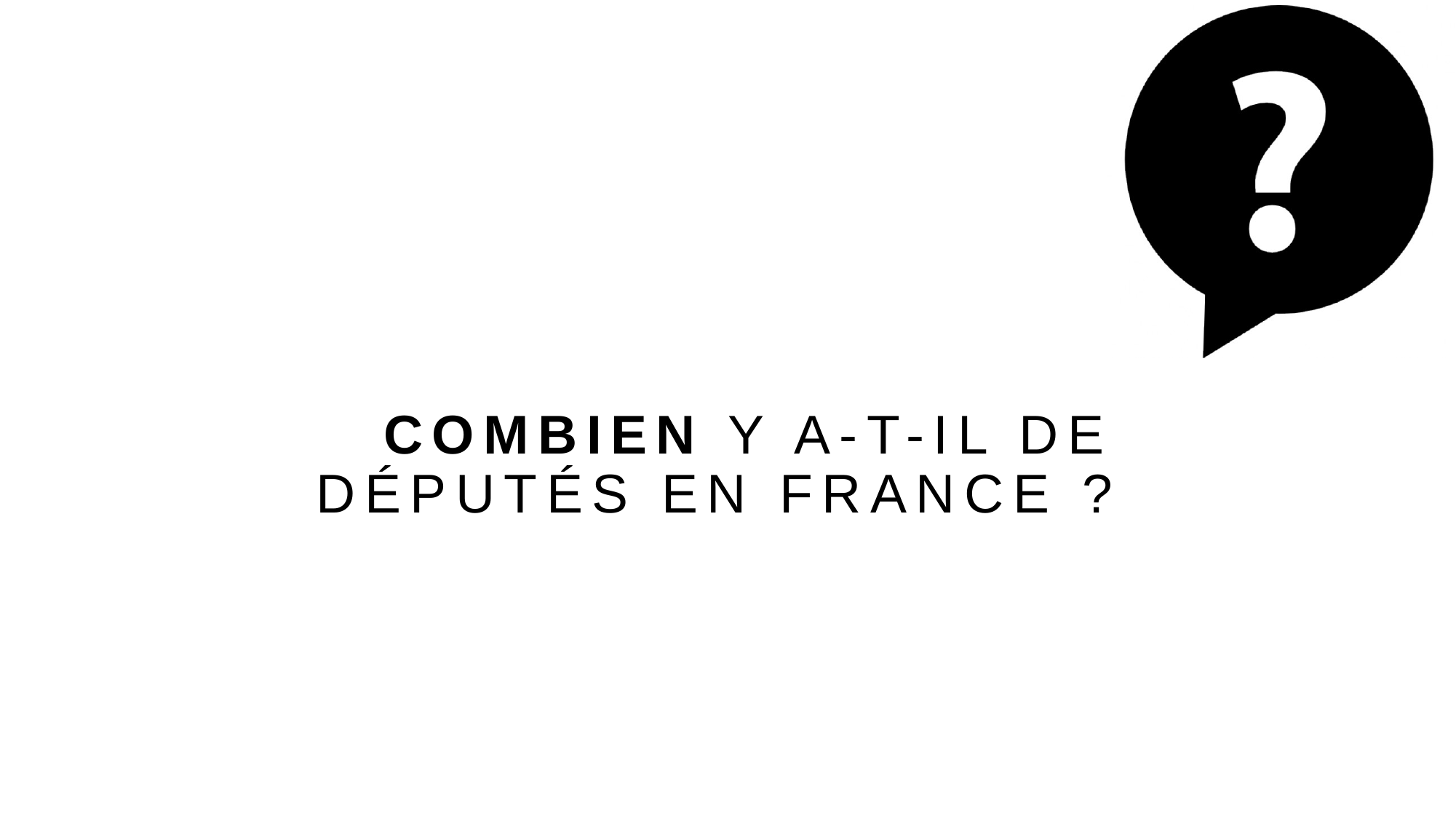

# COMBIEN Y A-T-IL DE DÉPUTÉS EN FRANCE ?